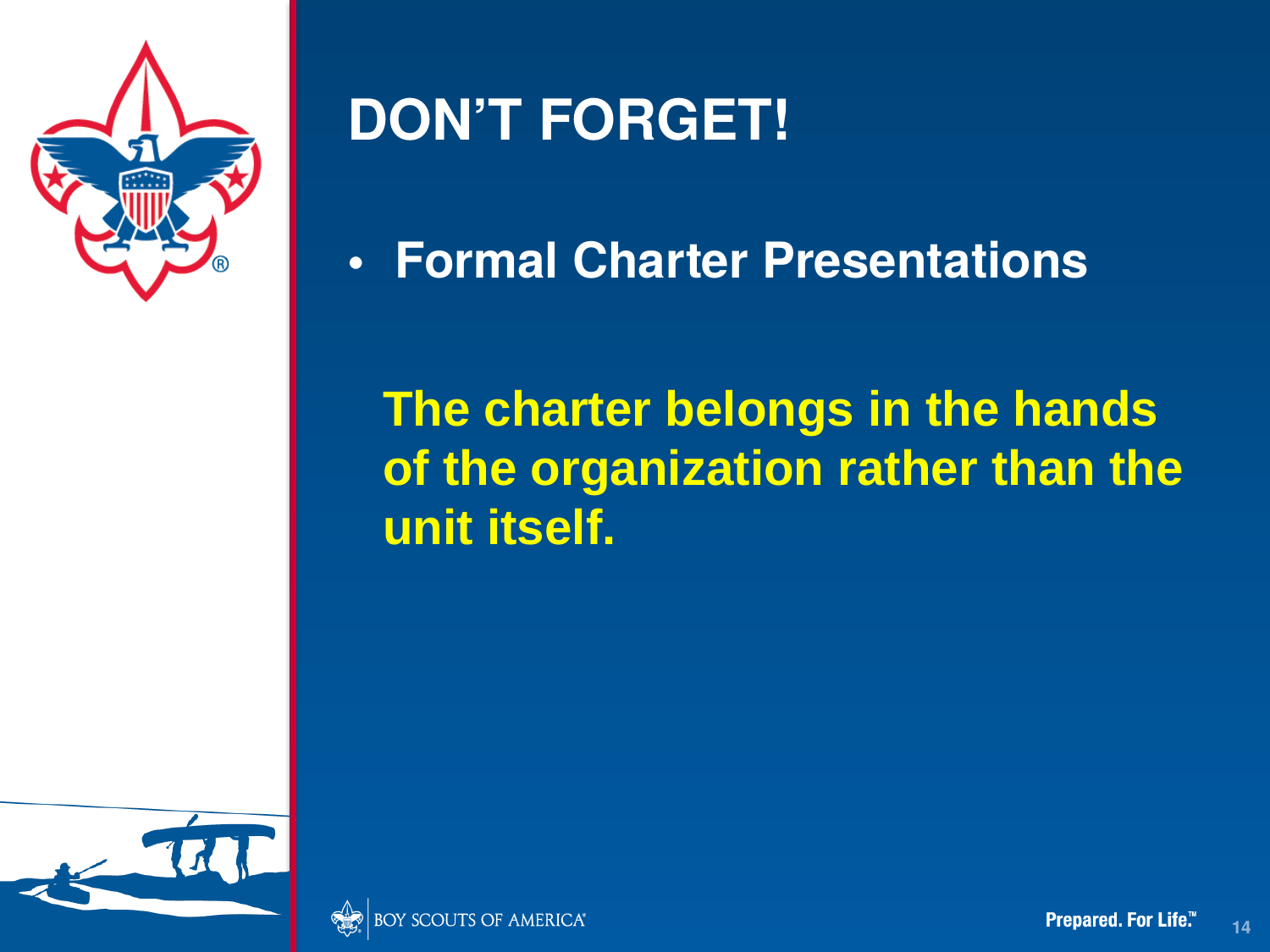

# DON’T FORGET!
•	Formal Charter Presentations

The charter belongs in the hands of the organization rather than the unit itself.

14